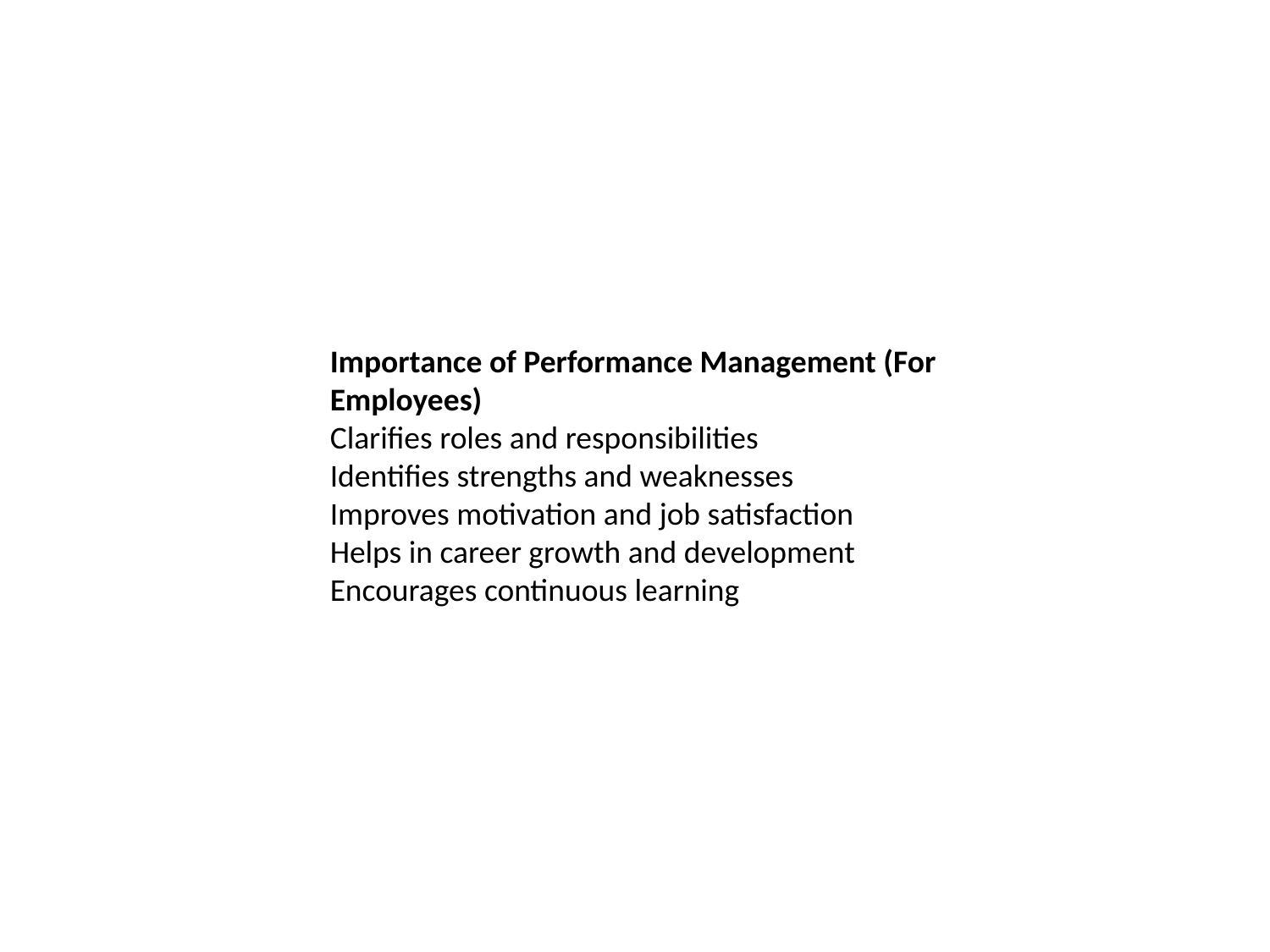

Importance of Performance Management (For Employees)
Clarifies roles and responsibilities
Identifies strengths and weaknesses
Improves motivation and job satisfaction
Helps in career growth and development
Encourages continuous learning